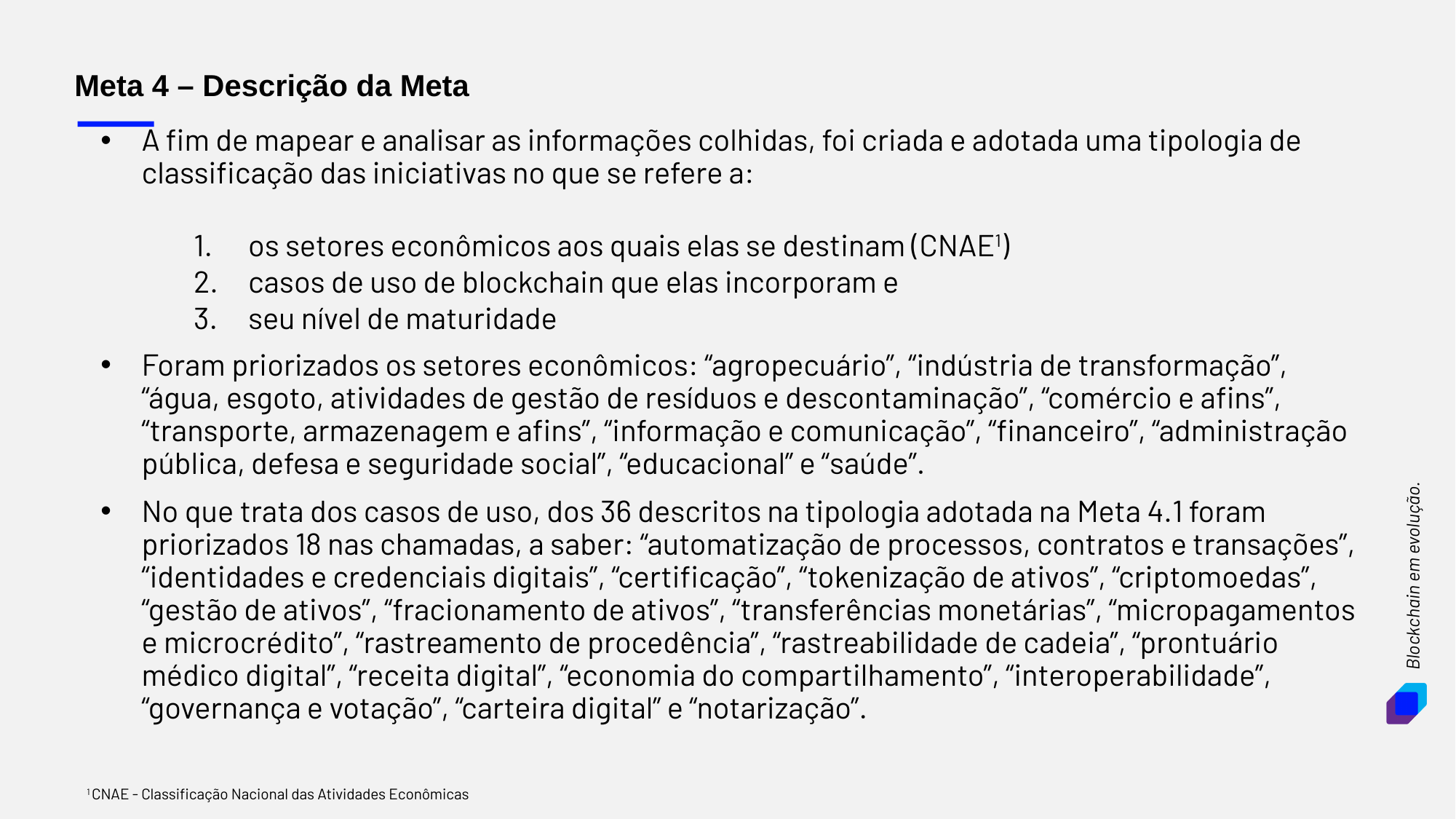

Meta 4 – Descrição da Meta
A fim de mapear e analisar as informações colhidas, foi criada e adotada uma tipologia de classificação das iniciativas no que se refere a:

Foram priorizados os setores econômicos: “agropecuário”, “indústria de transformação”, “água, esgoto, atividades de gestão de resíduos e descontaminação”, “comércio e afins”, “transporte, armazenagem e afins”, “informação e comunicação”, “financeiro”, “administração pública, defesa e seguridade social”, “educacional” e “saúde”.
No que trata dos casos de uso, dos 36 descritos na tipologia adotada na Meta 4.1 foram priorizados 18 nas chamadas, a saber: “automatização de processos, contratos e transações”, “identidades e credenciais digitais”, “certificação”, “tokenização de ativos”, “criptomoedas”, “gestão de ativos”, “fracionamento de ativos”, “transferências monetárias”, “micropagamentos e microcrédito”, “rastreamento de procedência”, “rastreabilidade de cadeia”, “prontuário médico digital”, “receita digital”, “economia do compartilhamento”, “interoperabilidade”, “governança e votação”, “carteira digital” e “notarização”.
os setores econômicos aos quais elas se destinam (CNAE1)
casos de uso de blockchain que elas incorporam e
seu nível de maturidade
1 CNAE - Classificação Nacional das Atividades Econômicas